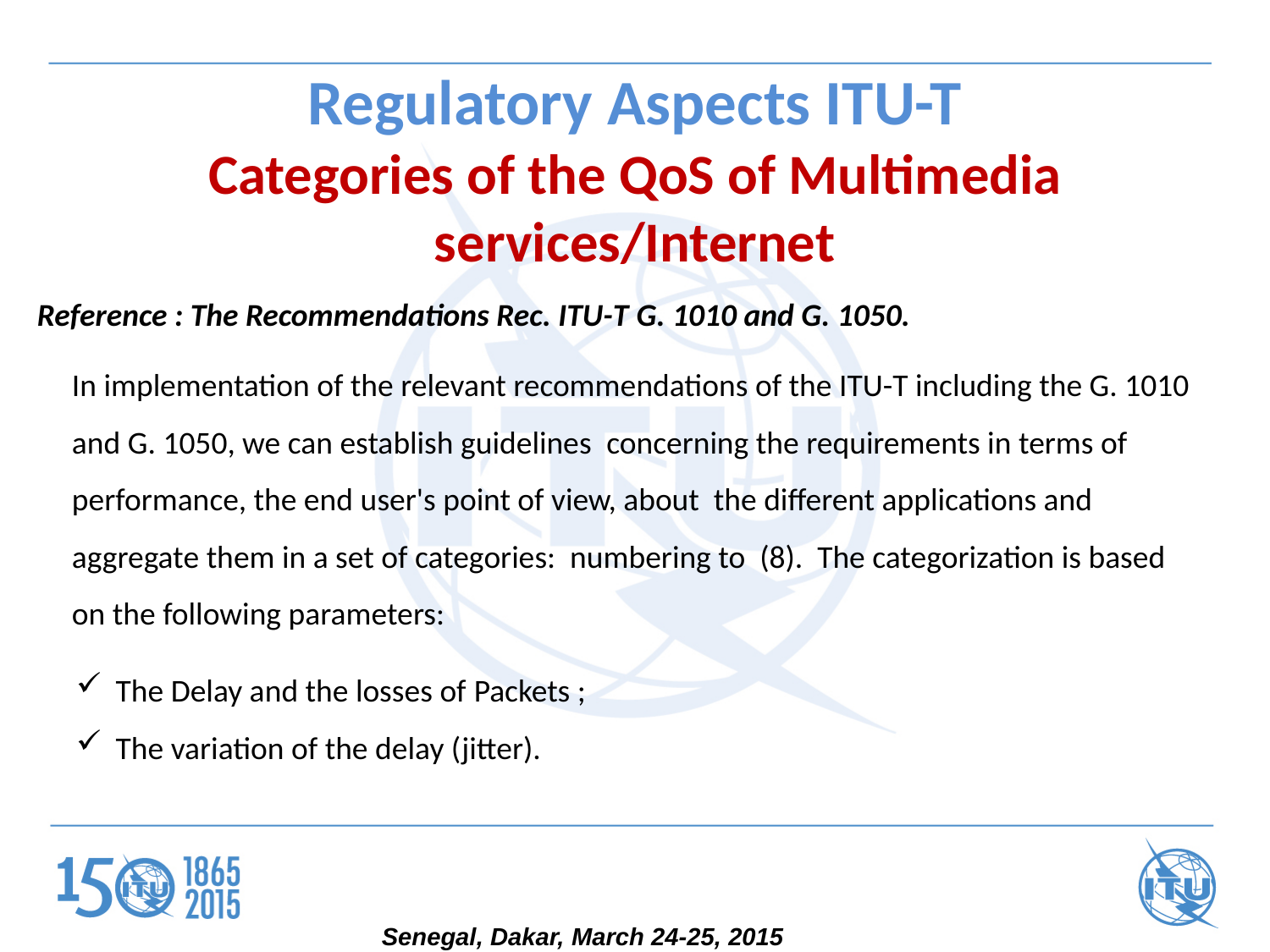

Regulatory Aspects ITU-T
Categories of the QoS of Multimedia services/Internet
Reference : The Recommendations Rec. ITU-T G. 1010 and G. 1050.
In implementation of the relevant recommendations of the ITU-T including the G. 1010 and G. 1050, we can establish guidelines  concerning the requirements in terms of performance, the end user's point of view, about  the different applications and  aggregate them in a set of categories:  numbering to  (8).  The categorization is based on the following parameters:
The Delay and the losses of Packets ;
The variation of the delay (jitter).
Senegal, Dakar, March 24-25, 2015